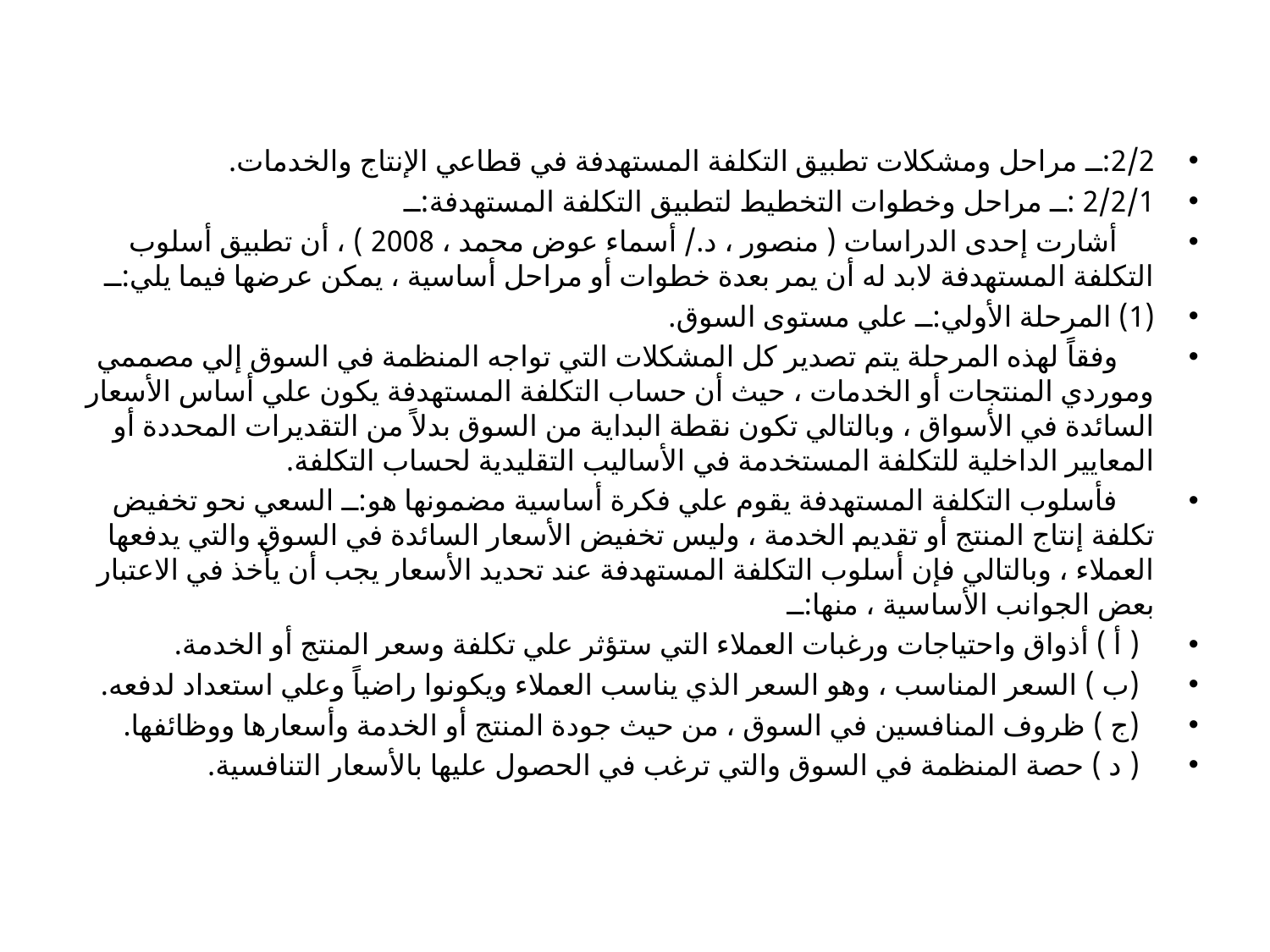

2/2:ــ مراحل ومشكلات تطبيق التكلفة المستهدفة في قطاعي الإنتاج والخدمات.
2/2/1 :ــ مراحل وخطوات التخطيط لتطبيق التكلفة المستهدفة:ــ
     أشارت إحدى الدراسات ( منصور ، د./ أسماء عوض محمد ، 2008 ) ، أن تطبيق أسلوب التكلفة المستهدفة لابد له أن يمر بعدة خطوات أو مراحل أساسية ، يمكن عرضها فيما يلي:ــ
(1) المرحلة الأولي:ــ علي مستوى السوق.
     وفقاً لهذه المرحلة يتم تصدير كل المشكلات التي تواجه المنظمة في السوق إلي مصممي وموردي المنتجات أو الخدمات ، حيث أن حساب التكلفة المستهدفة يكون علي أساس الأسعار السائدة في الأسواق ، وبالتالي تكون نقطة البداية من السوق بدلاً من التقديرات المحددة أو المعايير الداخلية للتكلفة المستخدمة في الأساليب التقليدية لحساب التكلفة.
     فأسلوب التكلفة المستهدفة يقوم علي فكرة أساسية مضمونها هو:ــ السعي نحو تخفيض تكلفة إنتاج المنتج أو تقديم الخدمة ، وليس تخفيض الأسعار السائدة في السوق والتي يدفعها العملاء ، وبالتالي فإن أسلوب التكلفة المستهدفة عند تحديد الأسعار يجب أن يأخذ في الاعتبار بعض الجوانب الأساسية ، منها:ــ
  ( أ ) أذواق واحتياجات ورغبات العملاء التي ستؤثر علي تكلفة وسعر المنتج أو الخدمة.
  (ب ) السعر المناسب ، وهو السعر الذي يناسب العملاء ويكونوا راضياً وعلي استعداد لدفعه.
  (ج ) ظروف المنافسين في السوق ، من حيث جودة المنتج أو الخدمة وأسعارها ووظائفها.
  ( د ) حصة المنظمة في السوق والتي ترغب في الحصول عليها بالأسعار التنافسية.